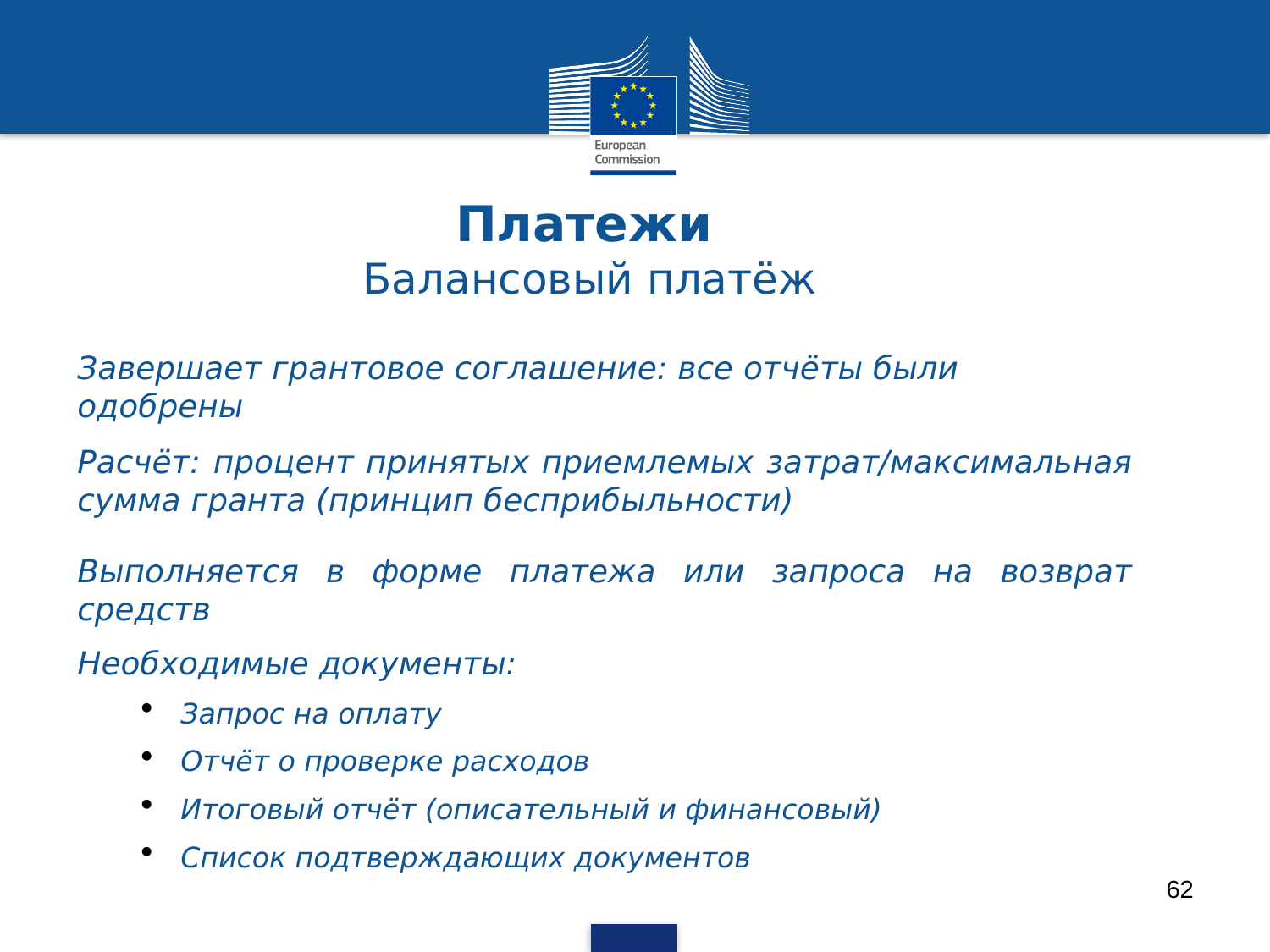

Платежи
Балансовый платёж

Завершает грантовое соглашение: все отчёты были одобрены
Расчёт: процент принятых приемлемых затрат/максимальная сумма гранта (принцип бесприбыльности)

Выполняется в форме платежа или запроса на возврат средств
Необходимые документы:
Запрос на оплату
Отчёт о проверке расходов
Итоговый отчёт (описательный и финансовый)
Список подтверждающих документов
62